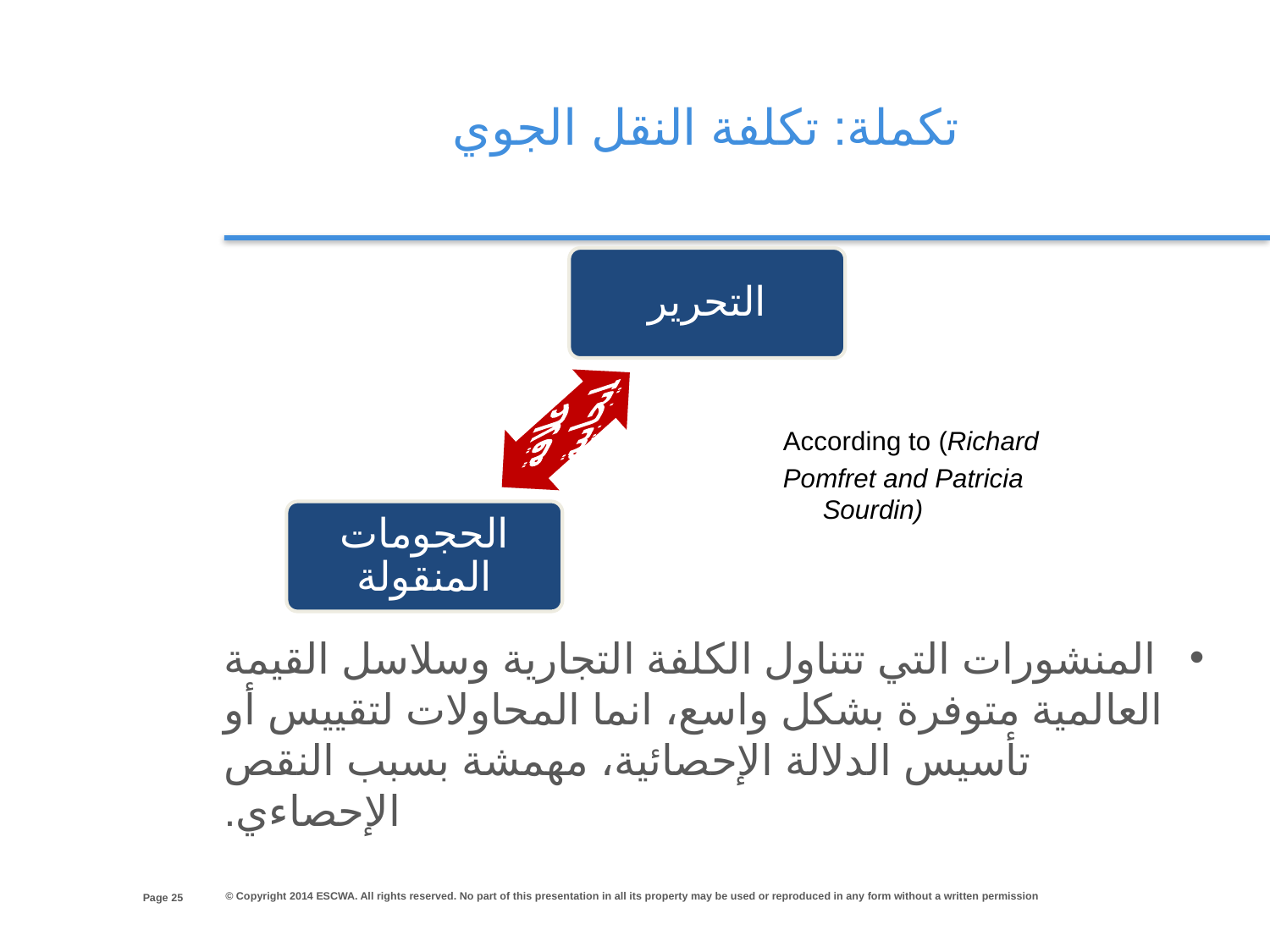

تكملة: تكلفة النقل الجوي
التحرير

الحجومات المنقولة
علاقة ايجابية
According to (Richard
Pomfret and Patricia Sourdin)
المنشورات التي تتناول الكلفة التجارية وسلاسل القيمة العالمية متوفرة بشكل واسع، انما المحاولات لتقييس أو تأسيس الدلالة الإحصائية، مهمشة بسبب النقص الإحصاءي.